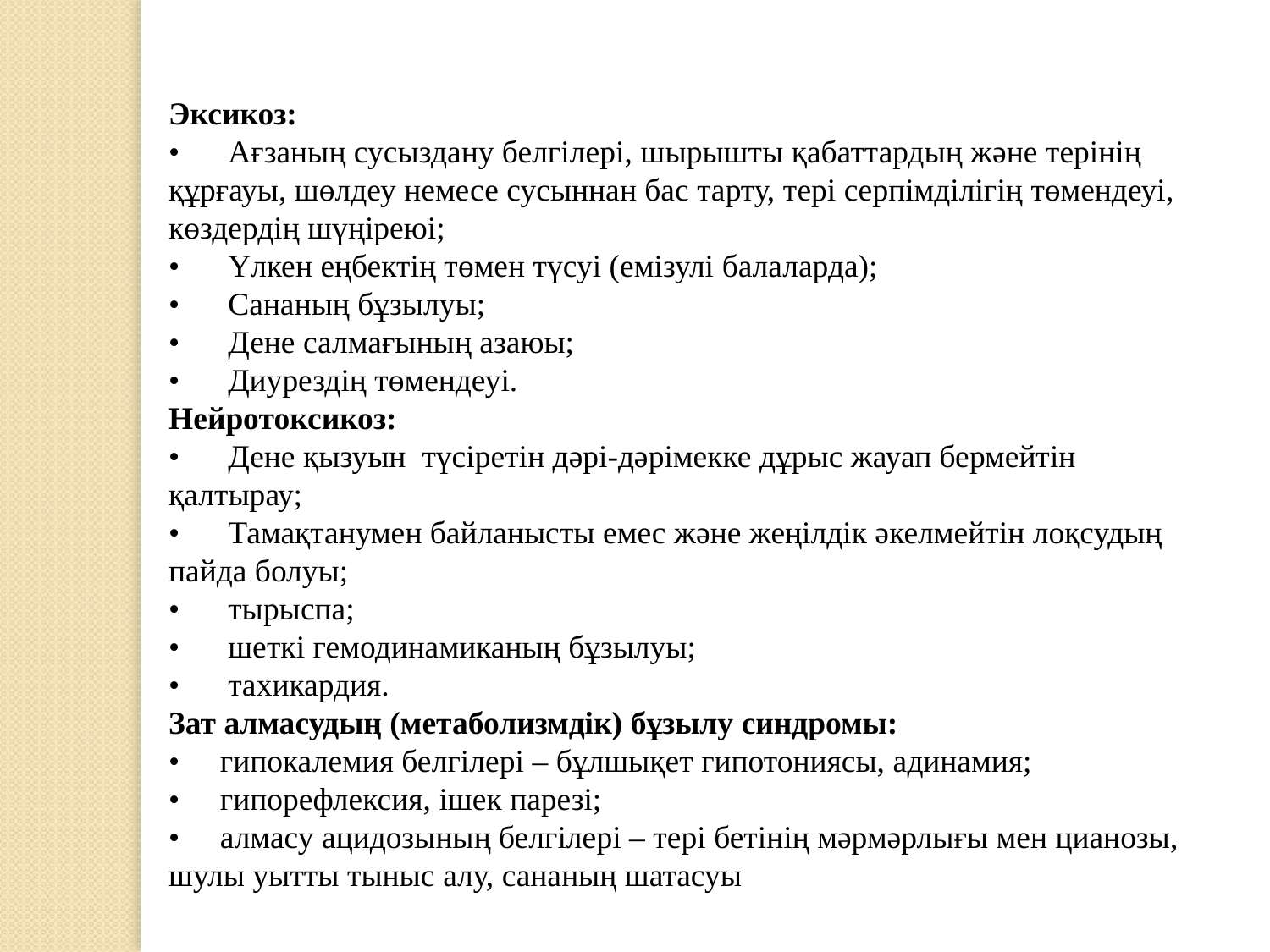

Эксикоз:
•      Ағзаның сусыздану белгілері, шырышты қабаттардың және терінің құрғауы, шөлдеу немесе сусыннан бас тарту, тері серпімділігің төмендеуі, көздердің шүңіреюі;
•      Үлкен еңбектің төмен түсуі (емізулі балаларда);
•      Сананың бұзылуы;
•      Дене салмағының азаюы;
•      Диурездің төмендеуі.
Нейротоксикоз:
•      Дене қызуын  түсіретін дәрі-дәрімекке дұрыс жауап бермейтін қалтырау;
•      Тамақтанумен байланысты емес және жеңілдік әкелмейтін лоқсудың пайда болуы;
•      тырыспа;
•      шеткі гемодинамиканың бұзылуы;
•      тахикардия.
Зат алмасудың (метаболизмдік) бұзылу синдромы:
•     гипокалемия белгілері – бұлшықет гипотониясы, адинамия;
•     гипорефлексия, ішек парезі;
•     алмасу ацидозының белгілері – тері бетінің мәрмәрлығы мен цианозы, шулы уытты тыныс алу, сананың шатасуы